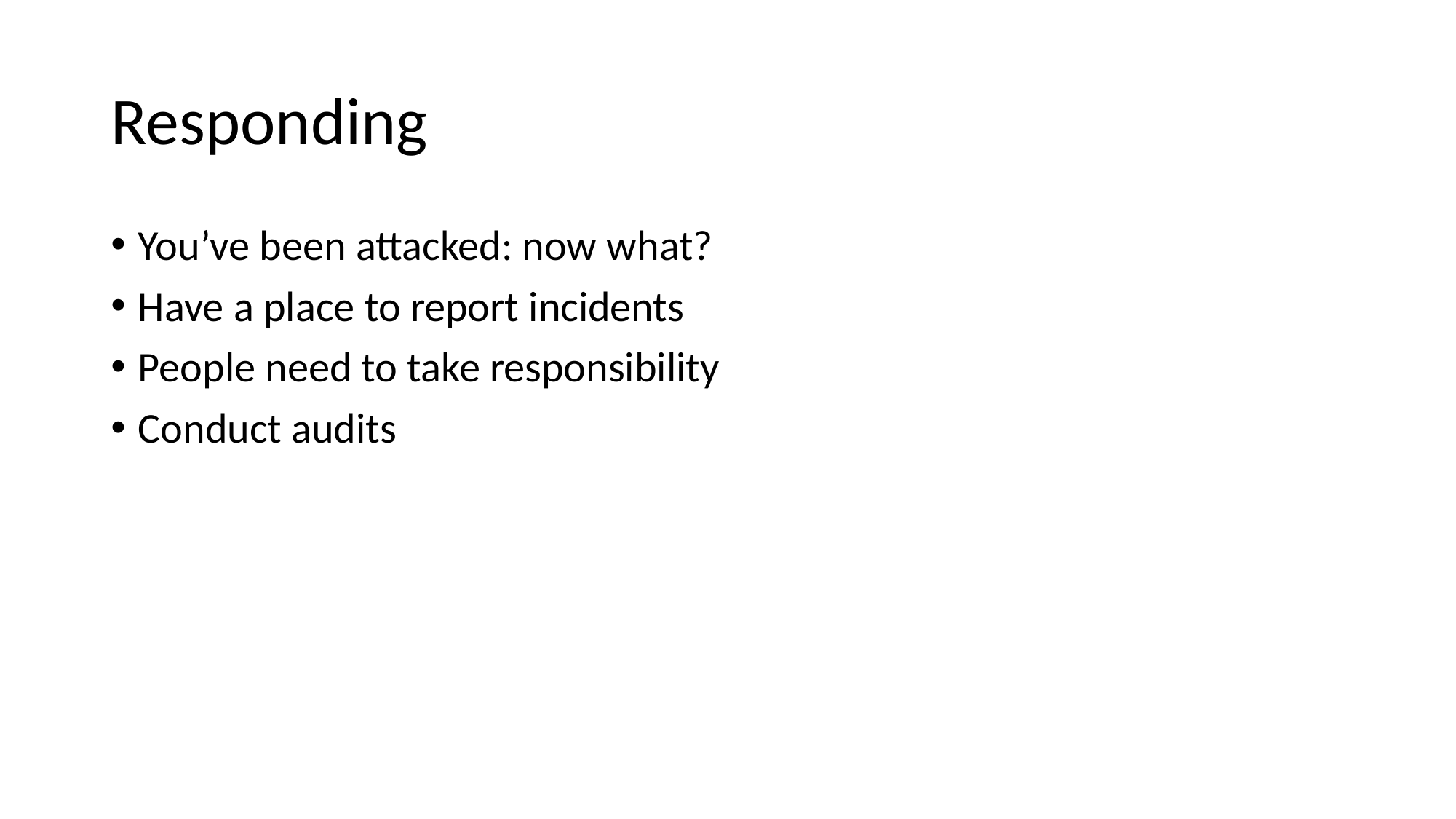

# Responding
You’ve been attacked: now what?
Have a place to report incidents
People need to take responsibility
Conduct audits